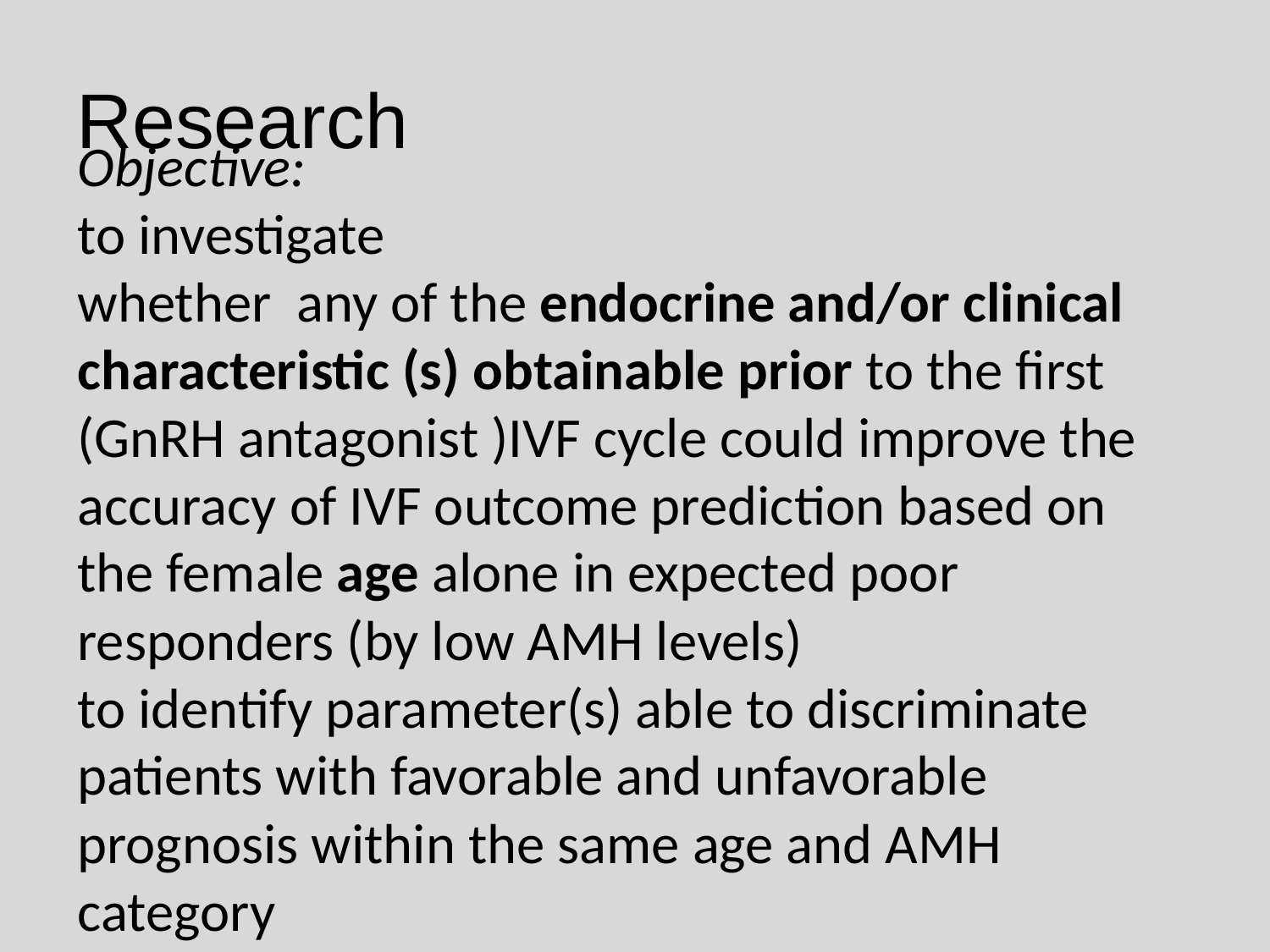

Research
Objective:
to investigate
whether  any of the endocrine and/or clinical characteristic (s) obtainable prior to the first (GnRH antagonist )IVF cycle could improve the accuracy of IVF outcome prediction based on the female age alone in expected poor responders (by low AMH levels)
to identify parameter(s) able to discriminate patients with favorable and unfavorable prognosis within the same age and AMH category